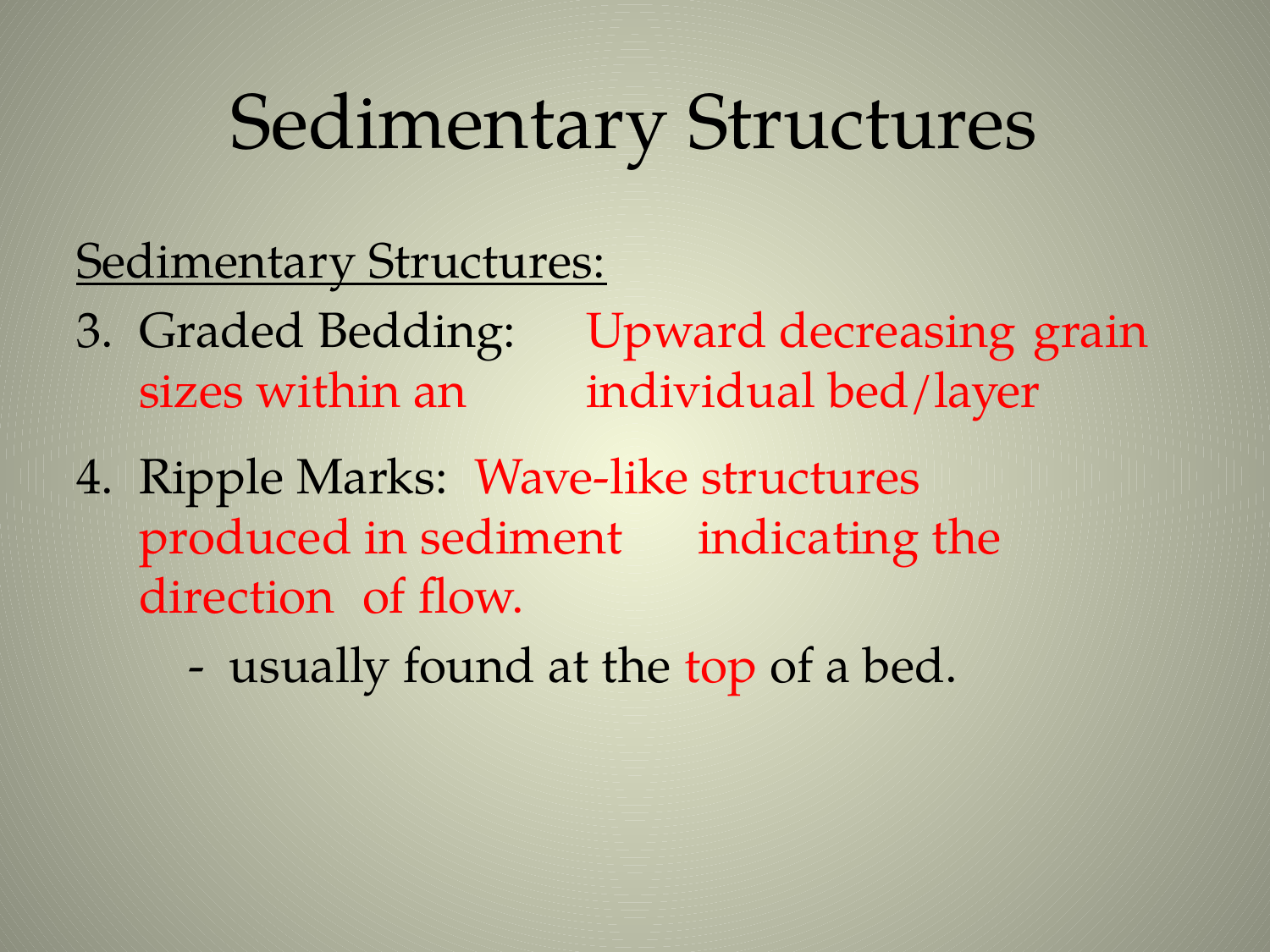

# Sedimentary Structures
Sedimentary Structures:
Graded Bedding:	Upward decreasing 							grain sizes within an 							individual bed/layer

Ripple Marks:		Wave-like structures 							produced in sediment 							indicating the direction 							of flow.
		-  usually found at the top of a bed.